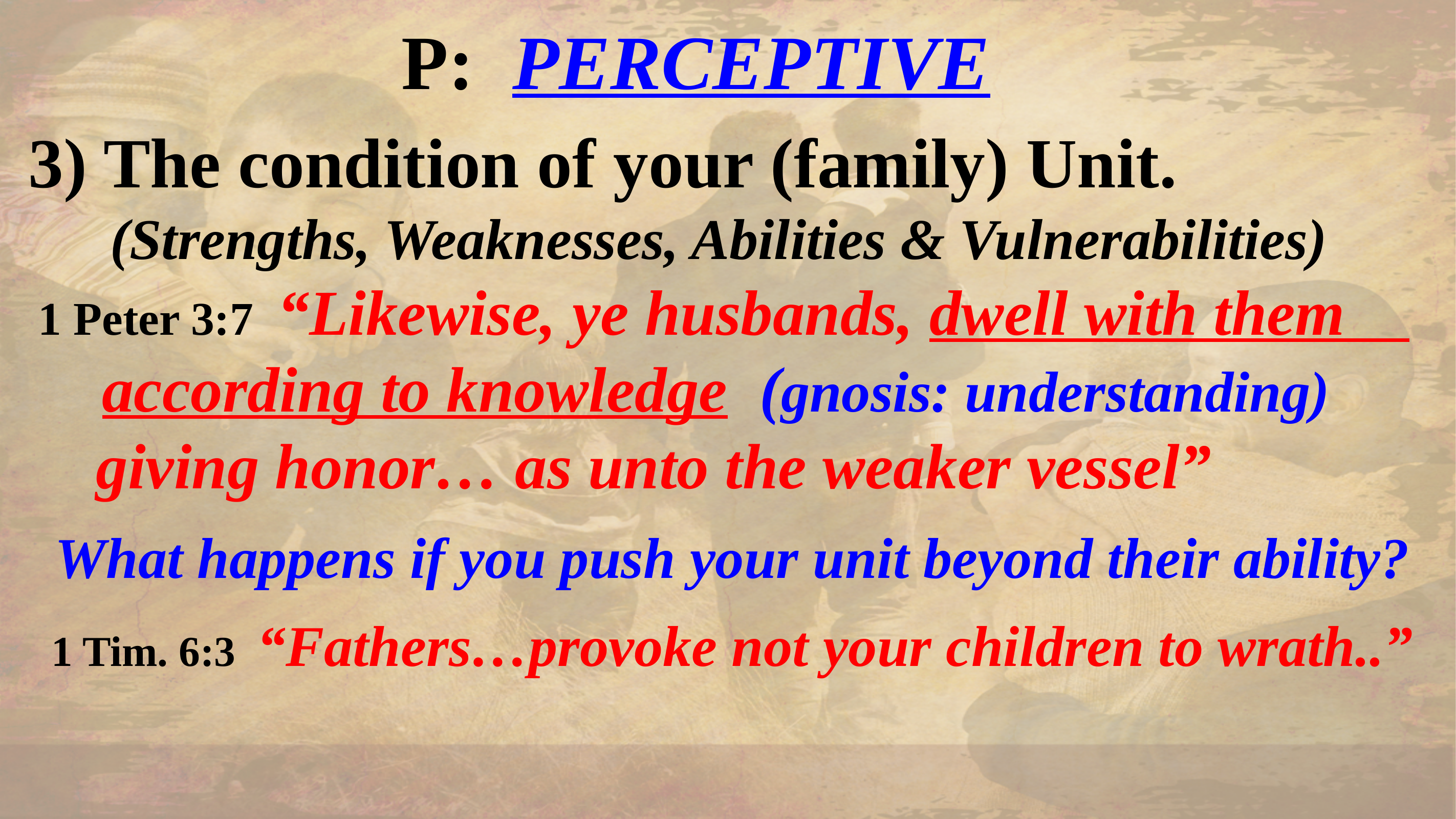

P:  PERCEPTIVE
3) The condition of your (family) Unit.
     (Strengths, Weaknesses, Abilities & Vulnerabilities)
1 Peter 3:7  “Likewise, ye husbands, dwell with them
    according to knowledge  (gnosis: understanding)
    giving honor… as unto the weaker vessel”
What happens if you push your unit beyond their ability?
1 Tim. 6:3  “Fathers…provoke not your children to wrath..”